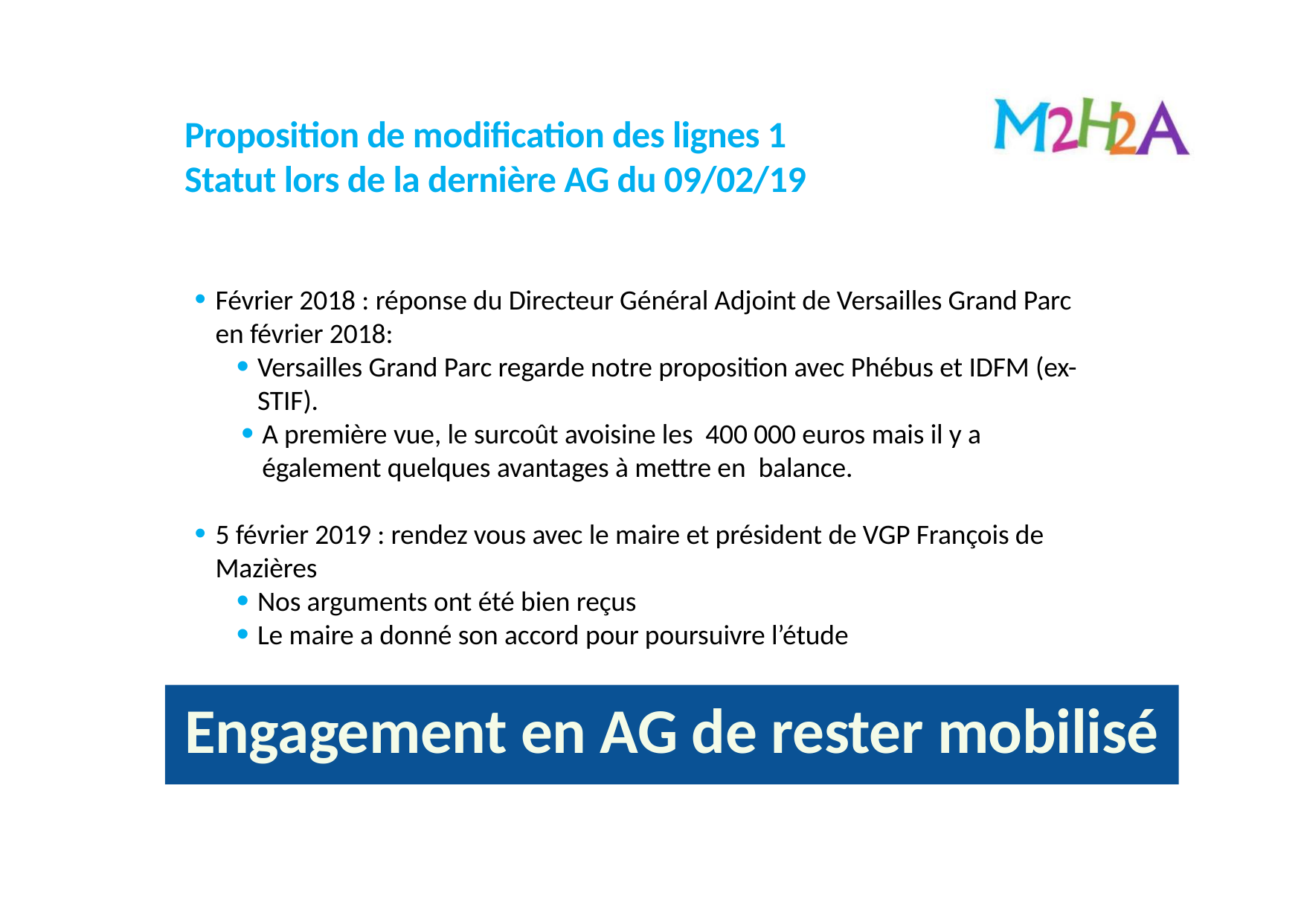

Proposition de modification des lignes 1 Statut lors de la dernière AG du 09/02/19
Février 2018 : réponse du Directeur Général Adjoint de Versailles Grand Parc en février 2018:
Versailles Grand Parc regarde notre proposition avec Phébus et IDFM (ex-STIF).
A première vue, le surcoût avoisine les  400 000 euros mais il y a également quelques avantages à mettre en  balance.

5 février 2019 : rendez vous avec le maire et président de VGP François de Mazières
Nos arguments ont été bien reçus
Le maire a donné son accord pour poursuivre l’étude

Engagement en AG de rester mobilisé
13